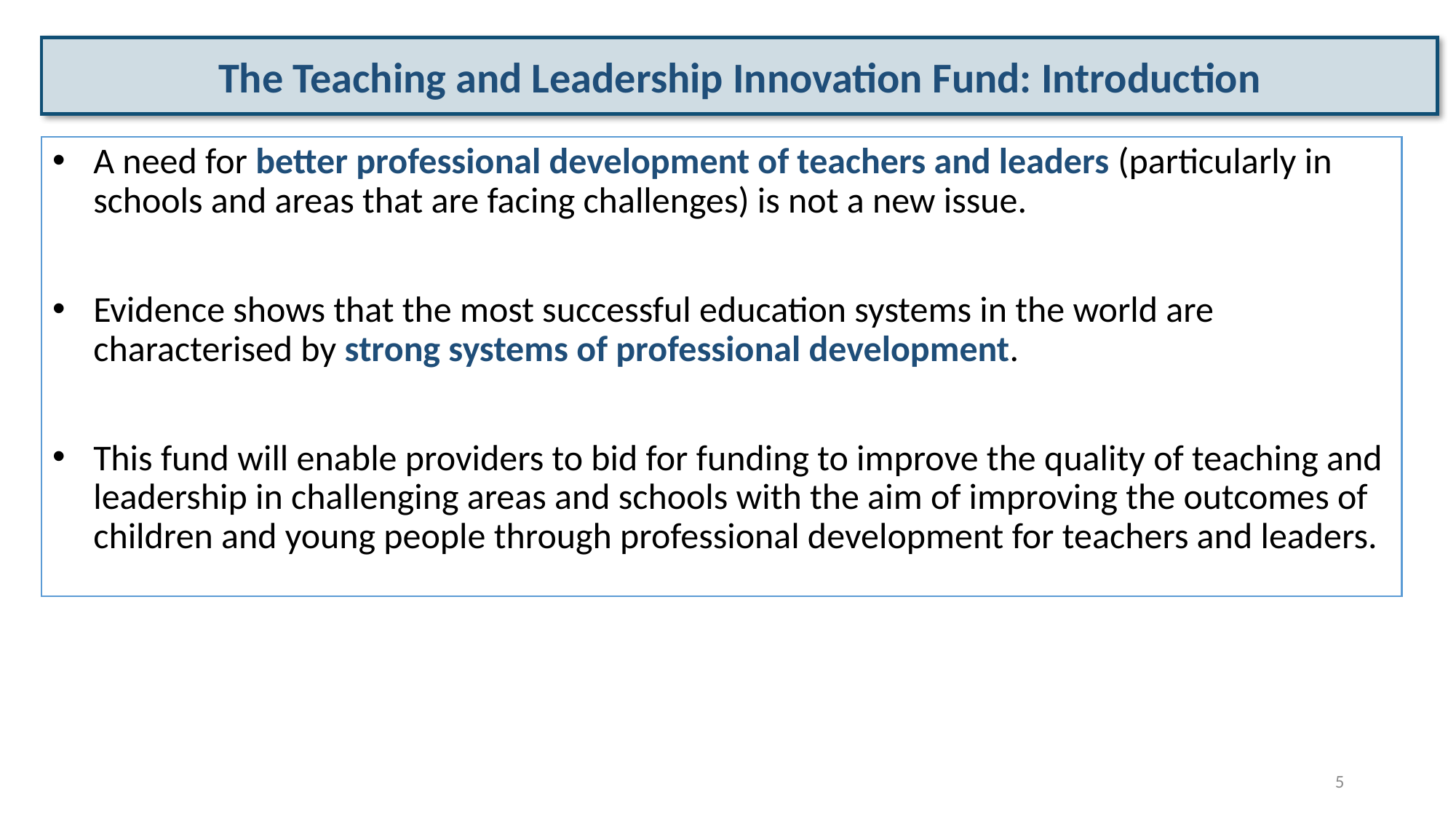

The Teaching and Leadership Innovation Fund: Introduction
A need for better professional development of teachers and leaders (particularly in schools and areas that are facing challenges) is not a new issue.

Evidence shows that the most successful education systems in the world are characterised by strong systems of professional development.

This fund will enable providers to bid for funding to improve the quality of teaching and leadership in challenging areas and schools with the aim of improving the outcomes of children and young people through professional development for teachers and leaders.

5